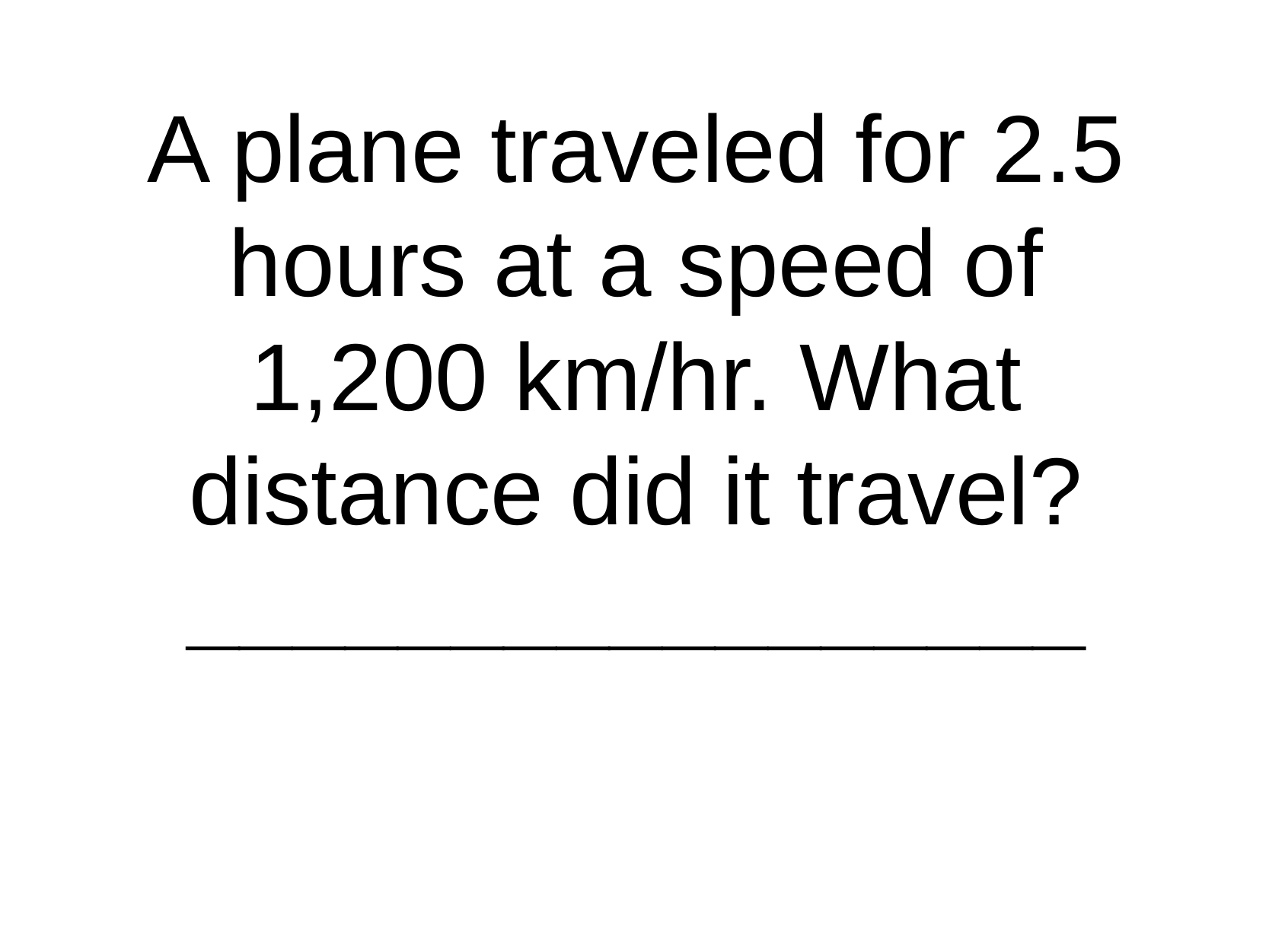

# A plane traveled for 2.5 hours at a speed of 1,200 km/hr. What distance did it travel? _________________